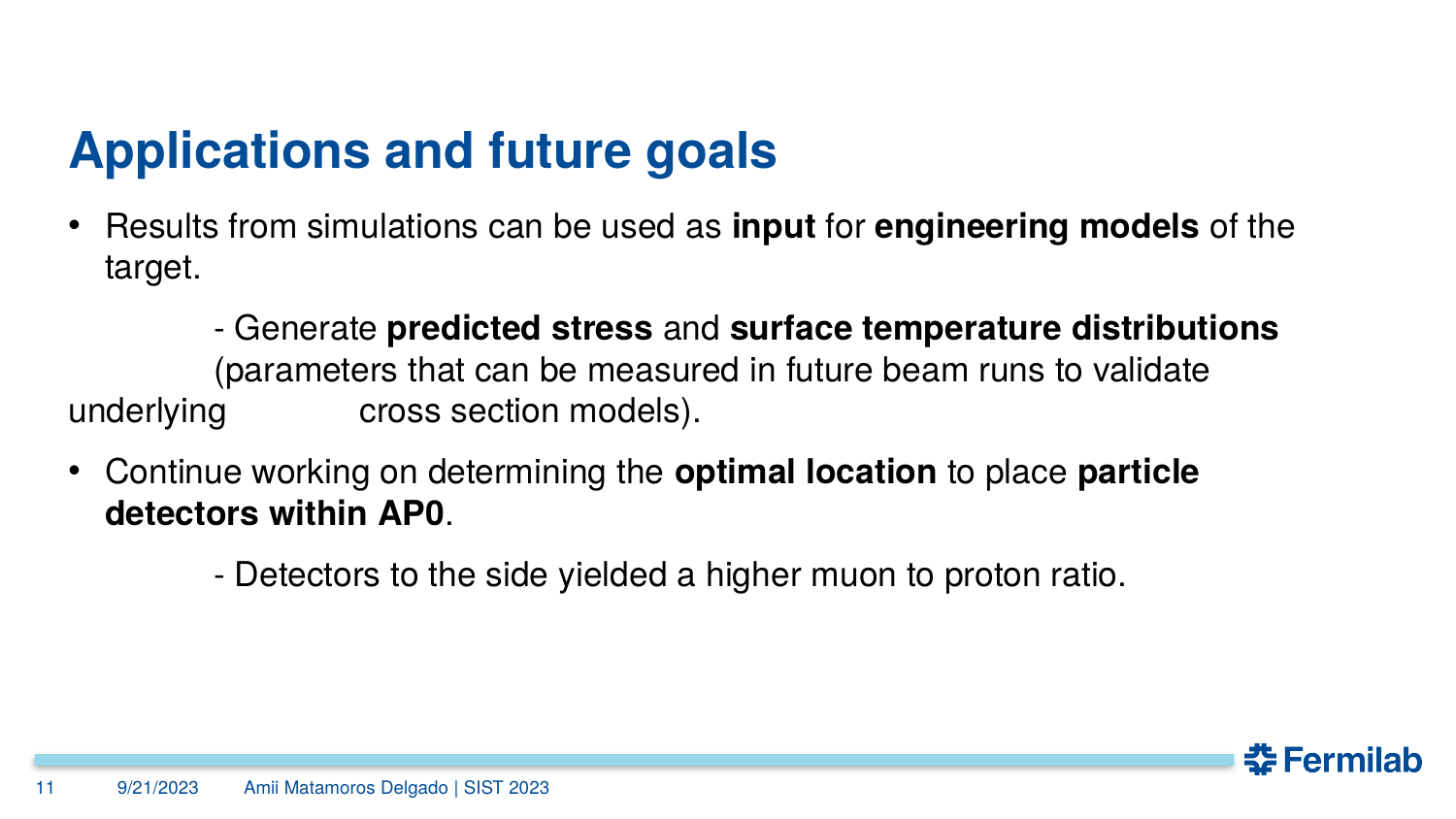

# Applications and future goals
Results from simulations can be used as input for engineering models of the target.
	- Generate predicted stress and surface temperature distributions 	(parameters that can be measured in future beam runs to validate underlying 	cross section models).
Continue working on determining the optimal location to place particle detectors within AP0.
	- Detectors to the side yielded a higher muon to proton ratio.

11
9/21/2023
Amii Matamoros Delgado | SIST 2023